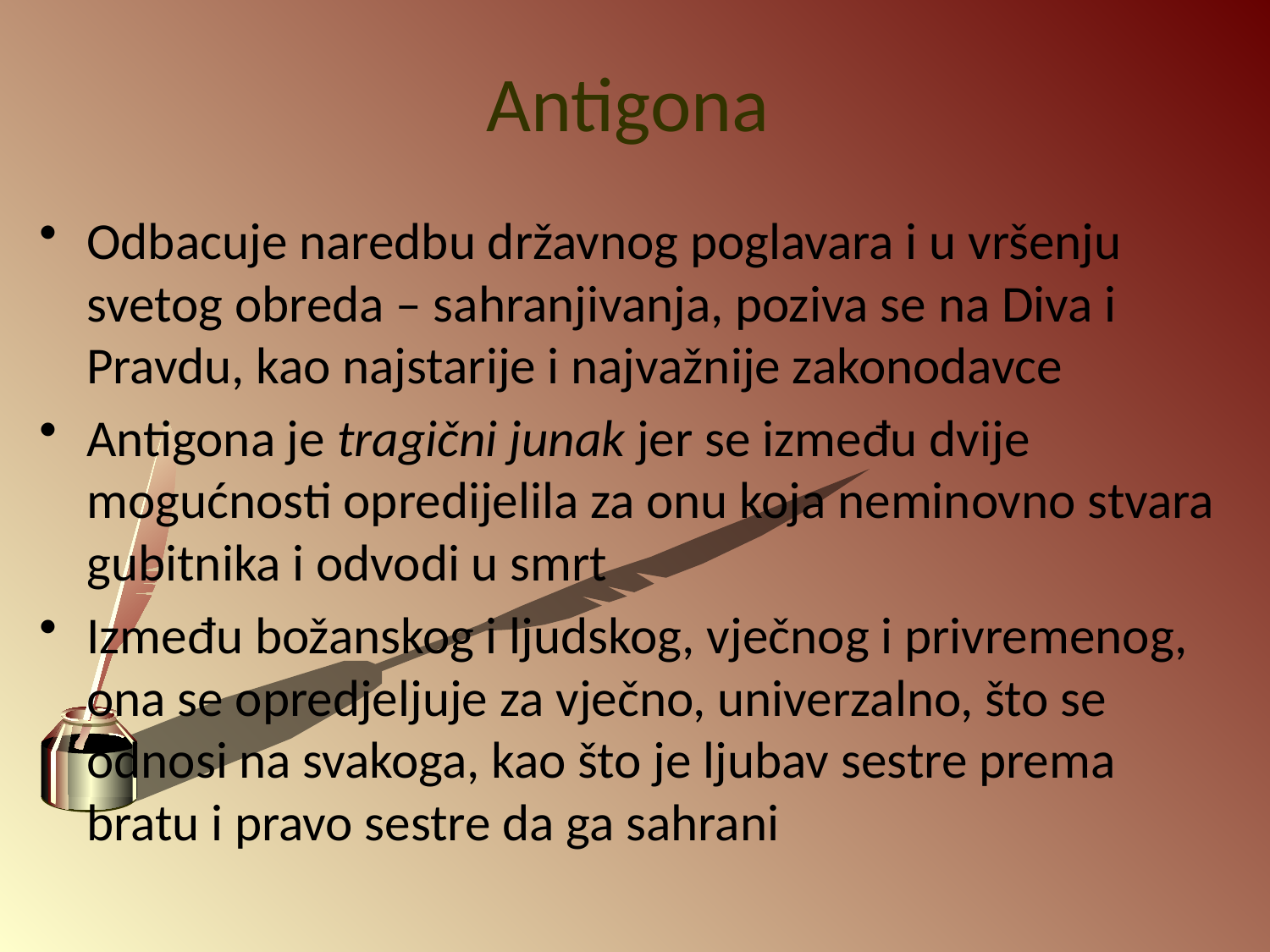

# Antigona
Odbacuje naredbu državnog poglavara i u vršenju svetog obreda – sahranjivanja, poziva se na Diva i Pravdu, kao najstarije i najvažnije zakonodavce
Antigona je tragični junak jer se između dvije mogućnosti opredijelila za onu koja neminovno stvara gubitnika i odvodi u smrt
Između božanskog i ljudskog, vječnog i privremenog, ona se opredjeljuje za vječno, univerzalno, što se odnosi na svakoga, kao što je ljubav sestre prema bratu i pravo sestre da ga sahrani